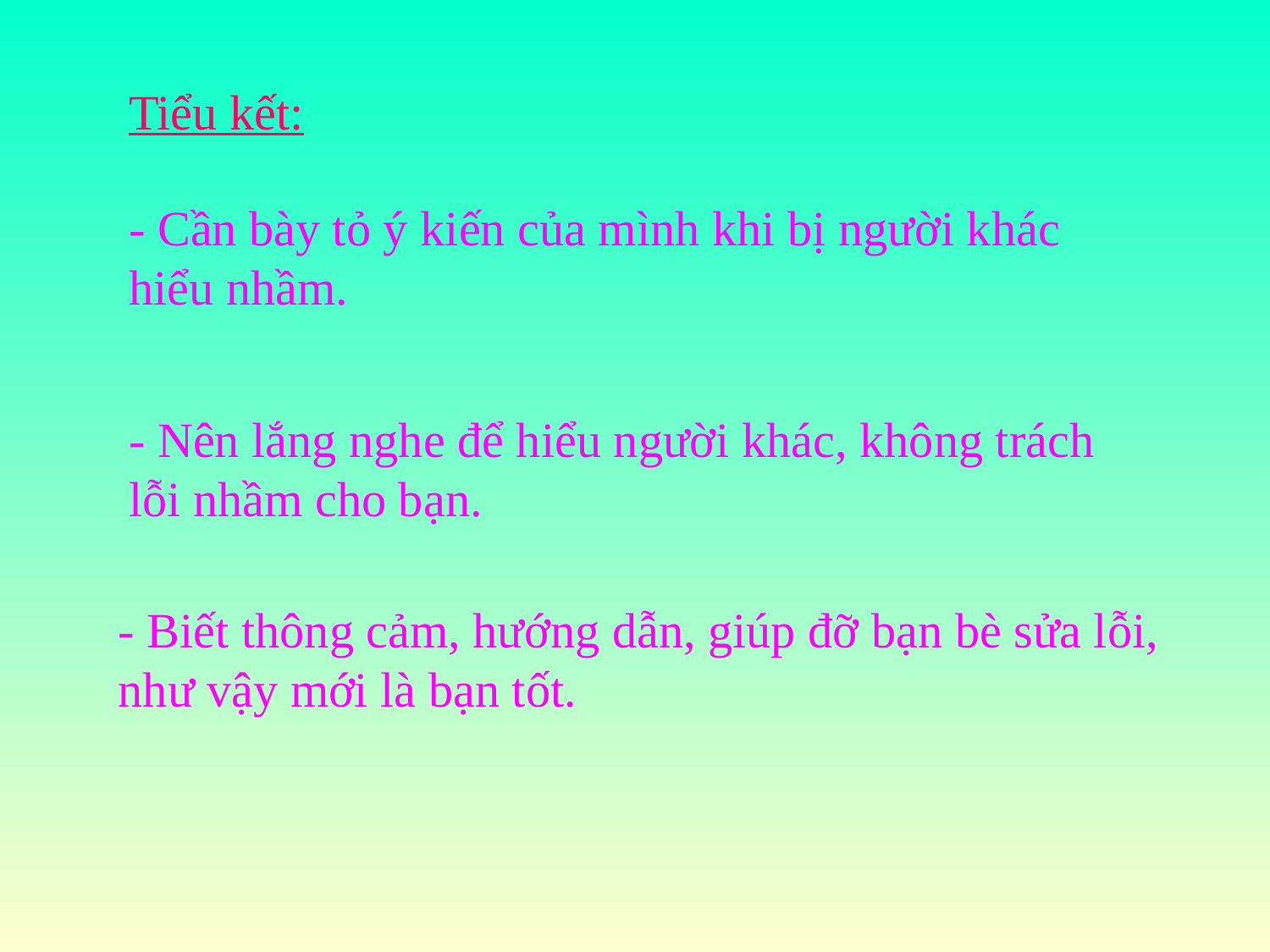

Tiểu kết:
- Cần bày tỏ ý kiến của mình khi bị người khác hiểu nhầm.

- Nên lắng nghe để hiểu người khác, không trách lỗi nhầm cho bạn.
- Biết thông cảm, hướng dẫn, giúp đỡ bạn bè sửa lỗi, như vậy mới là bạn tốt.